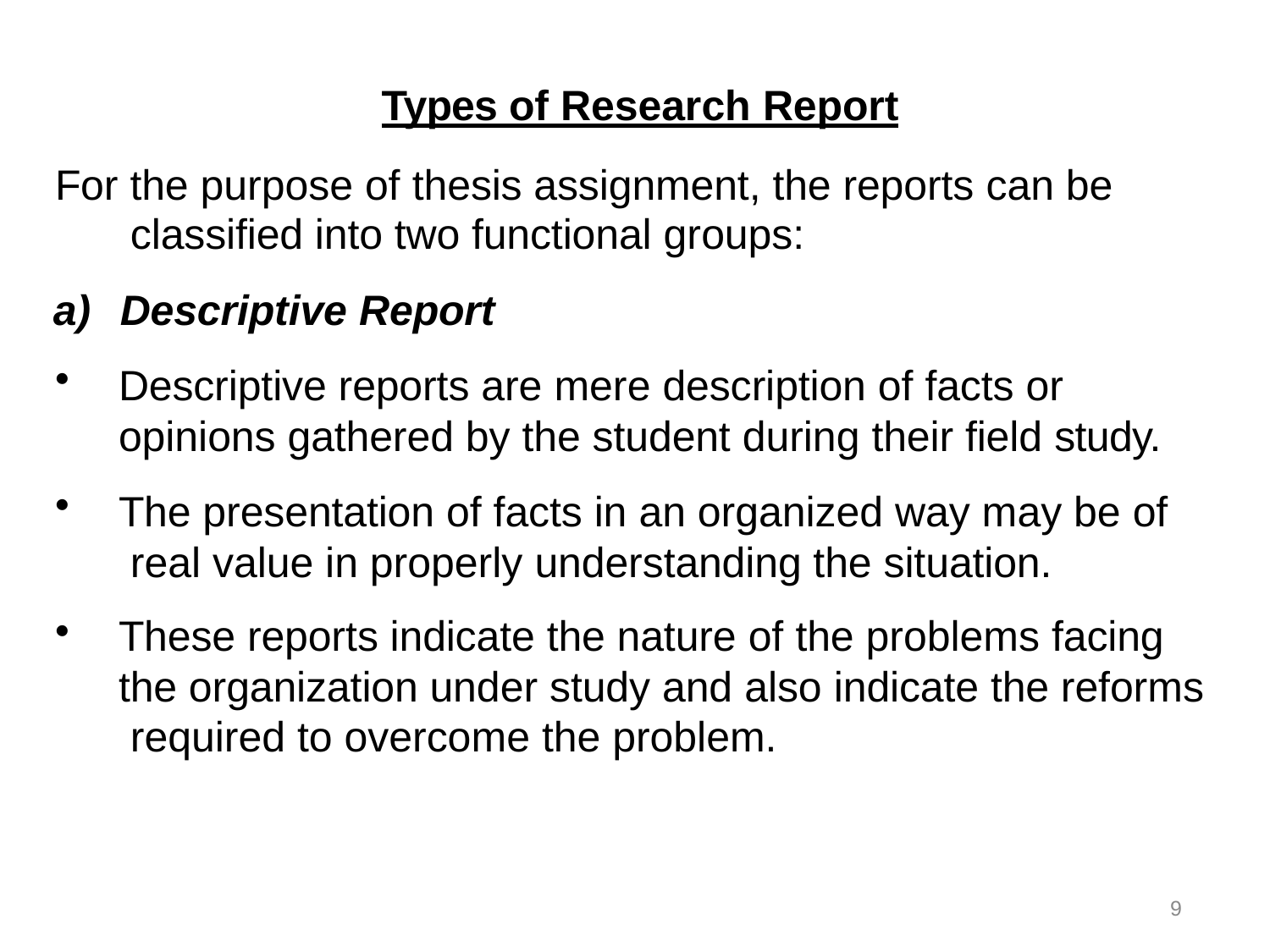

Types of Research Report
For the purpose of thesis assignment, the reports can be  classified into two functional groups:
a)	Descriptive Report
Descriptive reports are mere description of facts or  opinions gathered by the student during their field study.
The presentation of facts in an organized way may be of  real value in properly understanding the situation.
These reports indicate the nature of the problems facing  the organization under study and also indicate the reforms  required to overcome the problem.
9